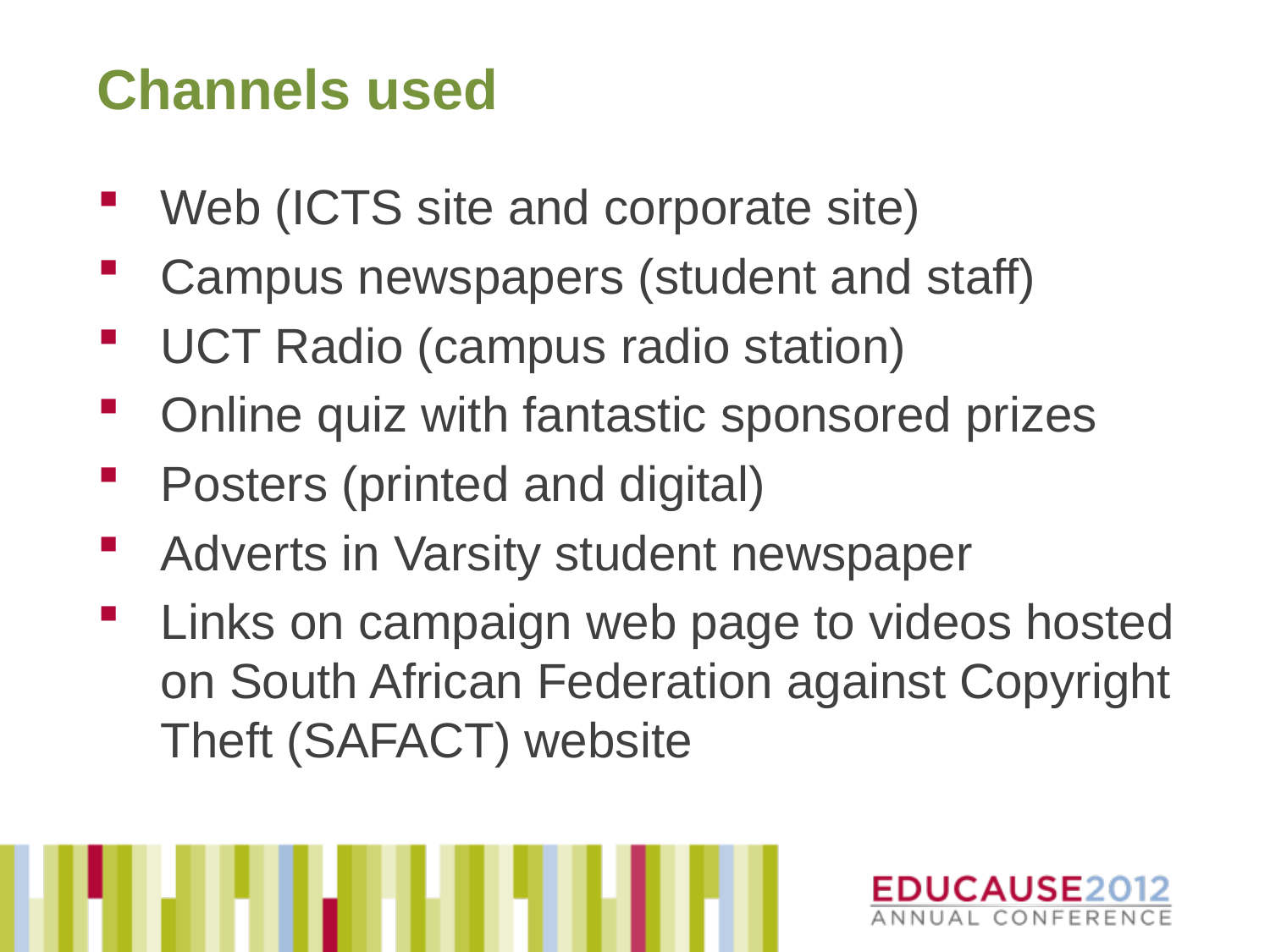

# Channels used
Web (ICTS site and corporate site)
Campus newspapers (student and staff)
UCT Radio (campus radio station)
Online quiz with fantastic sponsored prizes
Posters (printed and digital)
Adverts in Varsity student newspaper
Links on campaign web page to videos hosted on South African Federation against Copyright Theft (SAFACT) website